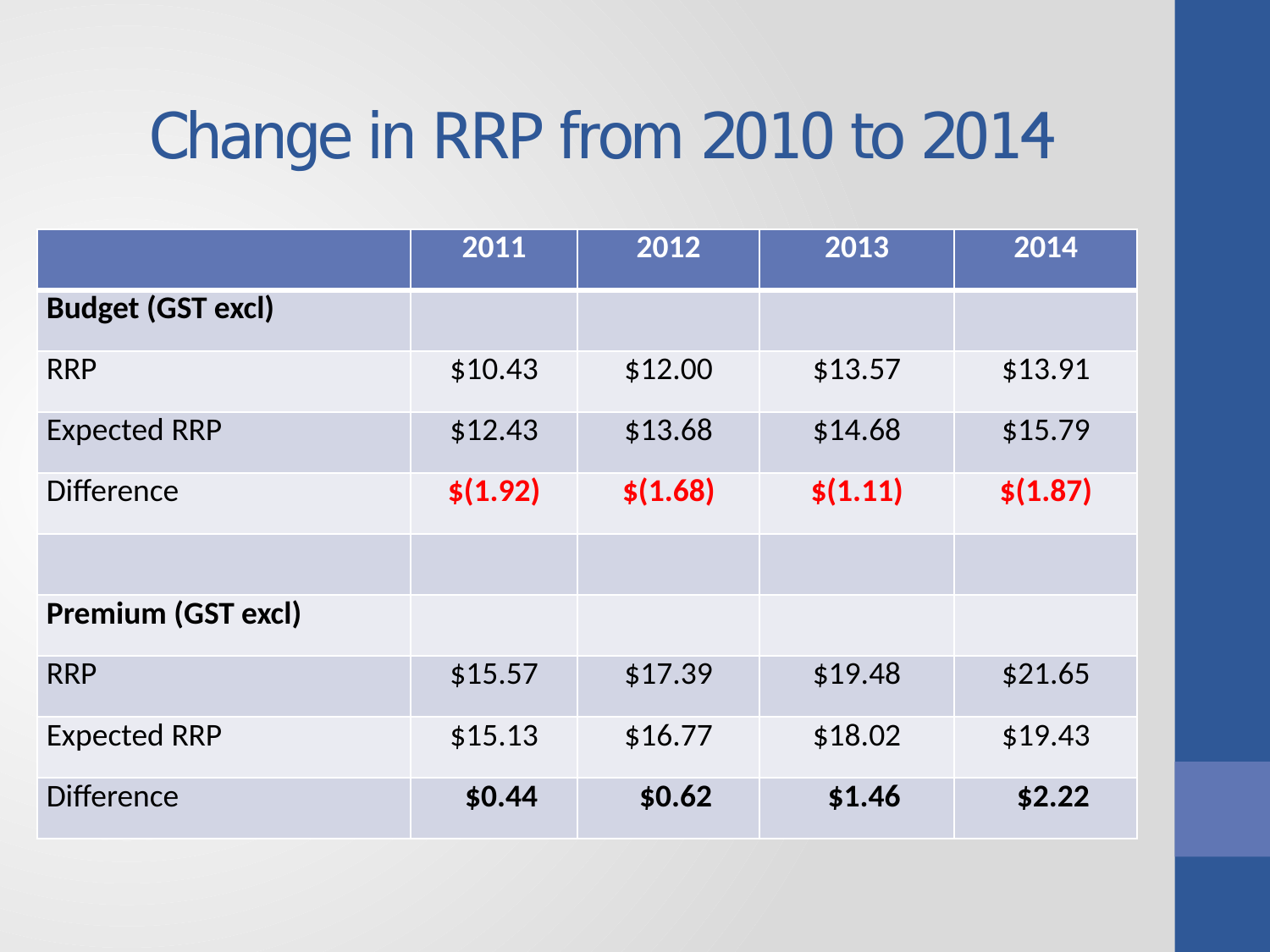

# Change in RRP from 2010 to 2014
|  | 2011 | 2012 | 2013 | 2014 |
| --- | --- | --- | --- | --- |
| Budget (GST excl) |  |  |  |  |
| RRP | $10.43 | $12.00 | $13.57 | $13.91 |
| Expected RRP | $12.43 | $13.68 | $14.68 | $15.79 |
| Difference | $(1.92) | $(1.68) | $(1.11) | $(1.87) |
|  |  |  |  |  |
| Premium (GST excl) |  |  |  |  |
| RRP | $15.57 | $17.39 | $19.48 | $21.65 |
| Expected RRP | $15.13 | $16.77 | $18.02 | $19.43 |
| Difference | $0.44 | $0.62 | $1.46 | $2.22 |